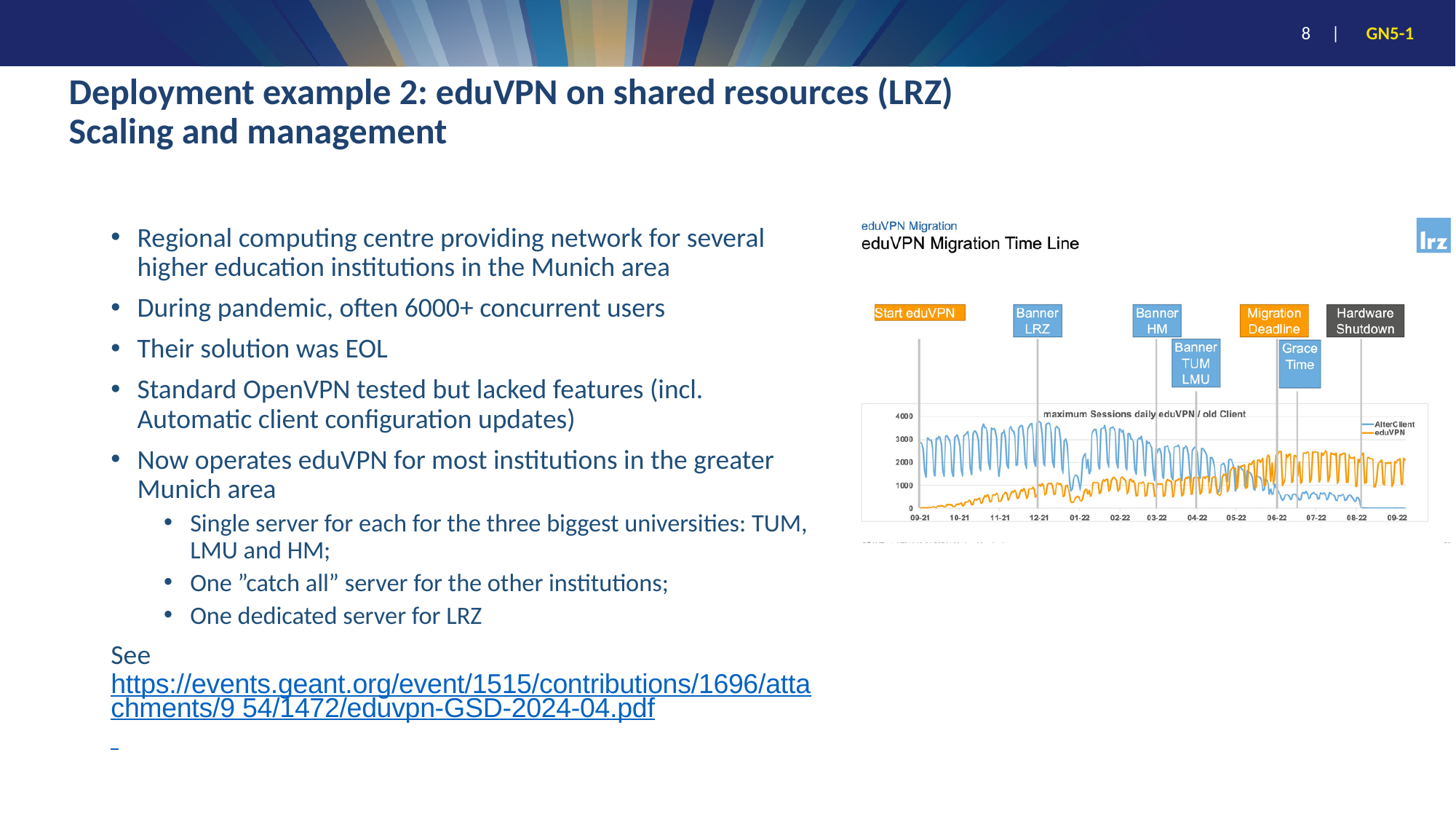

# Deployment example 2: eduVPN on shared resources (LRZ) Scaling and management
Regional computing centre providing network for several higher education institutions in the Munich area
During pandemic, often 6000+ concurrent users
Their solution was EOL
Standard OpenVPN tested but lacked features (incl. Automatic client configuration updates)
Now operates eduVPN for most institutions in the greater Munich area
Single server for each for the three biggest universities: TUM, LMU and HM;
One ”catch all” server for the other institutions;
One dedicated server for LRZ
See https://events.geant.org/event/1515/contributions/1696/attachments/9 54/1472/eduvpn-GSD-2024-04.pdf

8